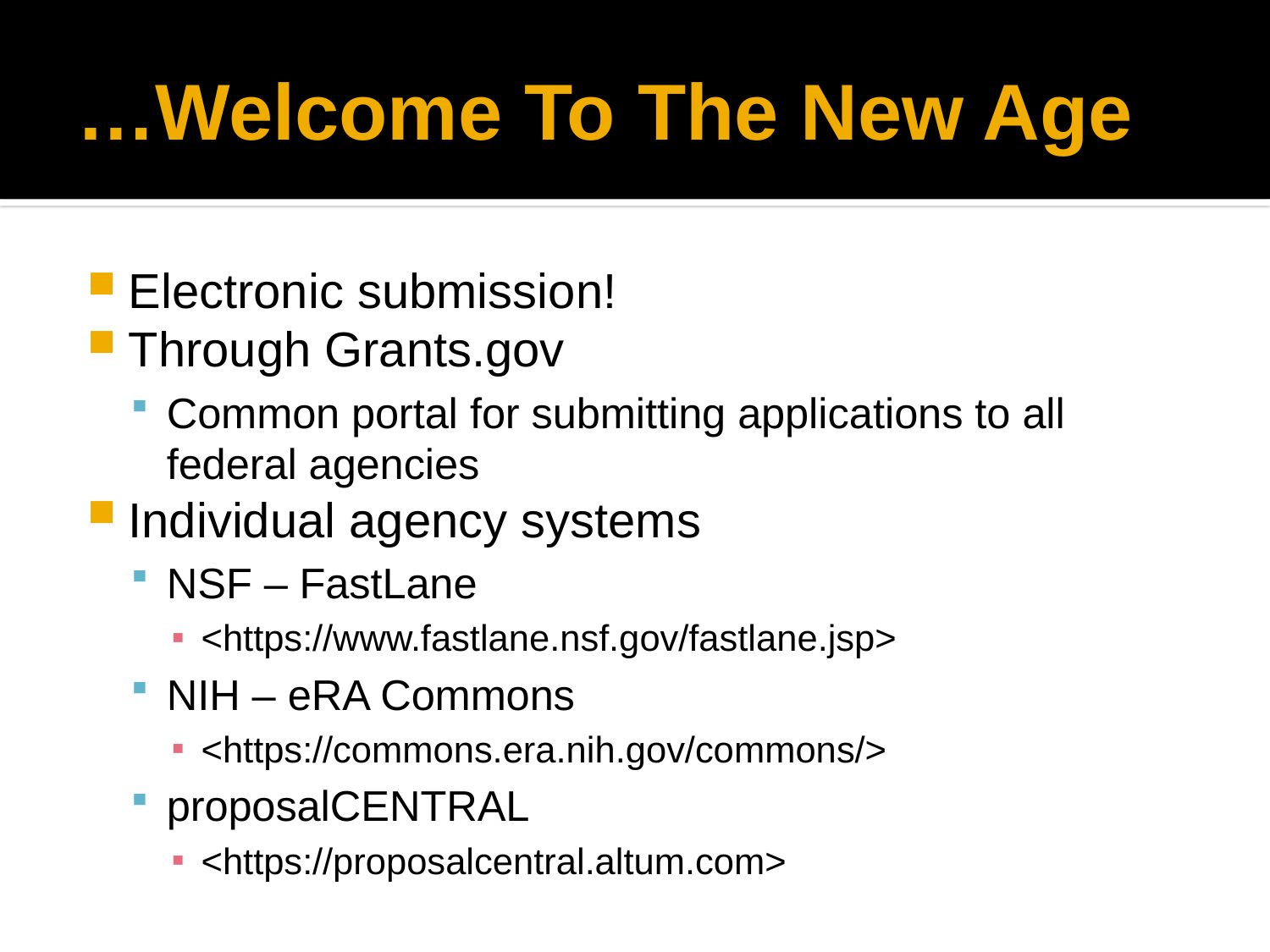

# …Welcome To The New Age
Electronic submission!
Through Grants.gov
Common portal for submitting applications to all federal agencies
Individual agency systems
NSF – FastLane
<https://www.fastlane.nsf.gov/fastlane.jsp>
NIH – eRA Commons
<https://commons.era.nih.gov/commons/>
proposalCENTRAL
<https://proposalcentral.altum.com>